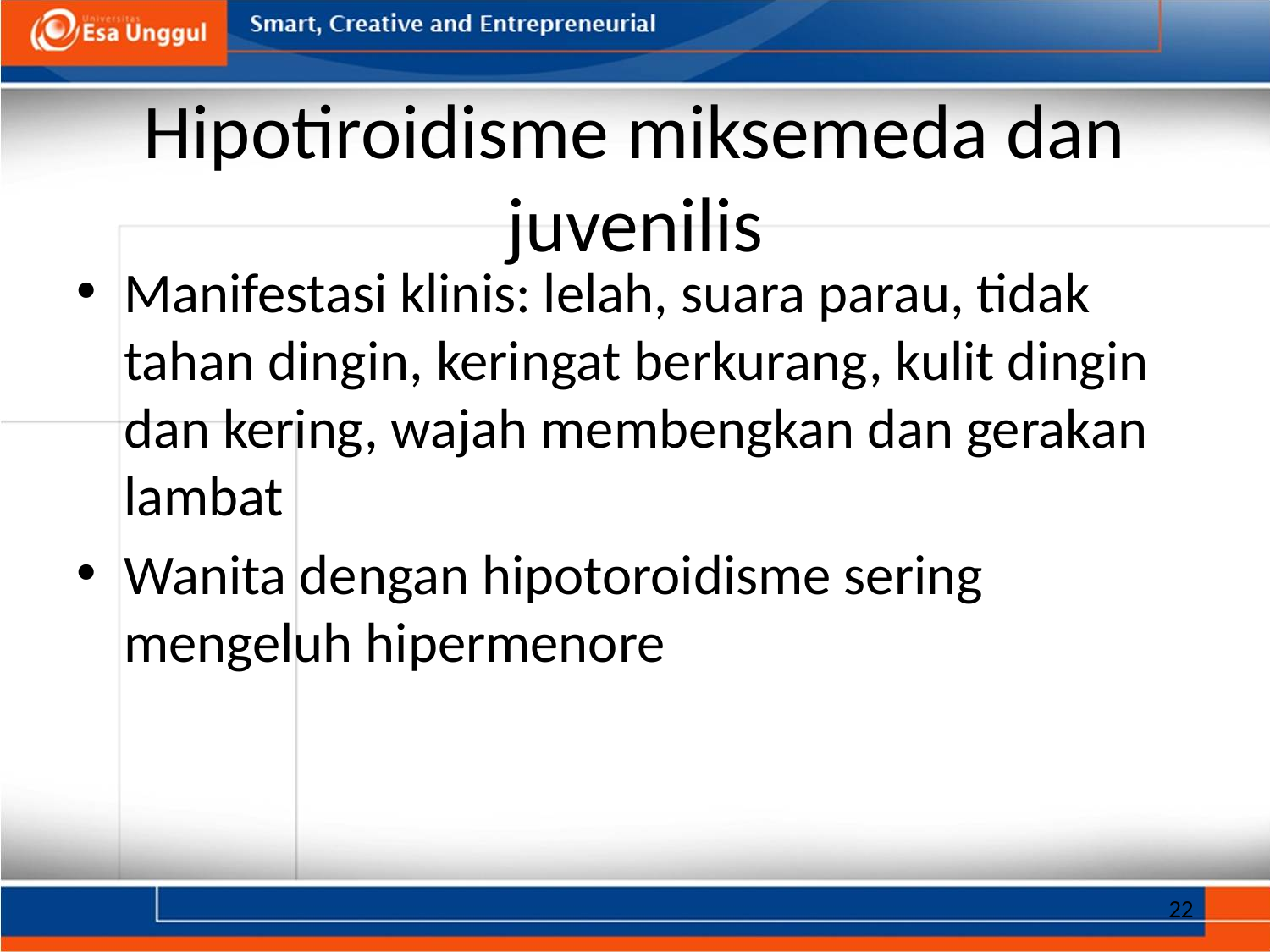

# Hipotiroidisme miksemeda dan juvenilis
Manifestasi klinis: lelah, suara parau, tidak tahan dingin, keringat berkurang, kulit dingin dan kering, wajah membengkan dan gerakan lambat
Wanita dengan hipotoroidisme sering mengeluh hipermenore
22